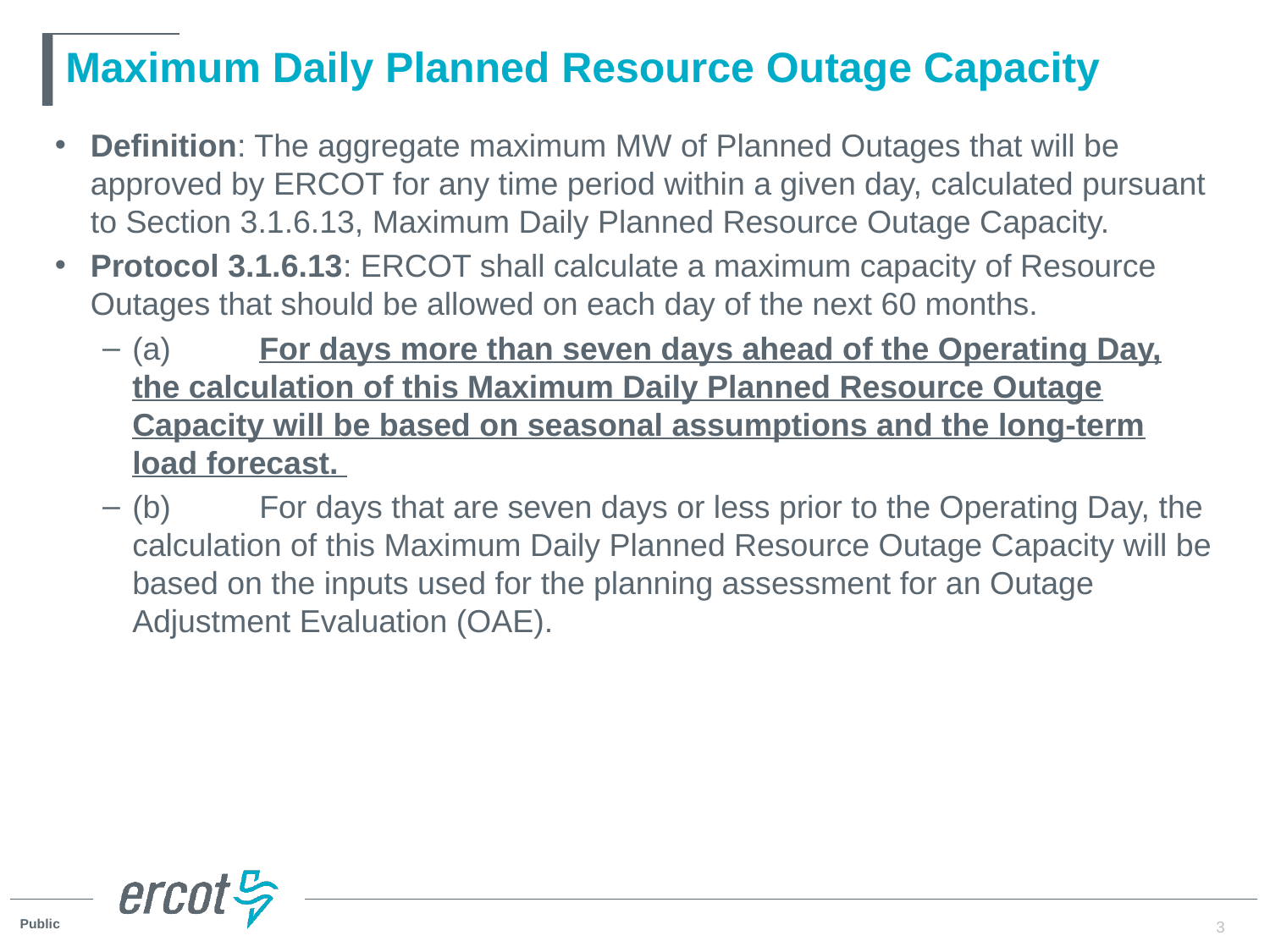

# Maximum Daily Planned Resource Outage Capacity
Definition: The aggregate maximum MW of Planned Outages that will be approved by ERCOT for any time period within a given day, calculated pursuant to Section 3.1.6.13, Maximum Daily Planned Resource Outage Capacity.
Protocol 3.1.6.13: ERCOT shall calculate a maximum capacity of Resource Outages that should be allowed on each day of the next 60 months.
(a)	For days more than seven days ahead of the Operating Day, the calculation of this Maximum Daily Planned Resource Outage Capacity will be based on seasonal assumptions and the long-term load forecast.
(b)	For days that are seven days or less prior to the Operating Day, the calculation of this Maximum Daily Planned Resource Outage Capacity will be based on the inputs used for the planning assessment for an Outage Adjustment Evaluation (OAE).

3